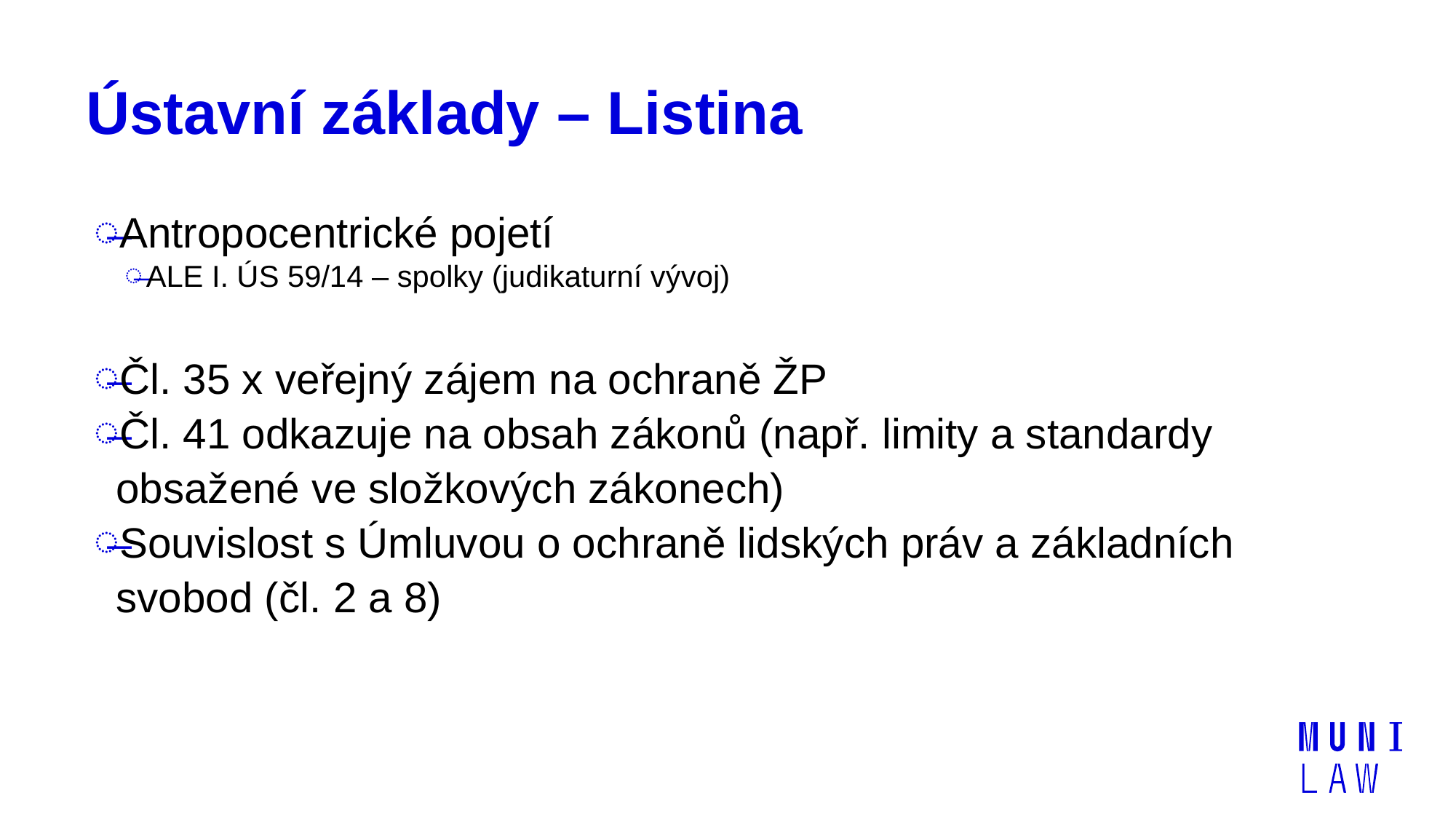

# Ústavní základy – Listina
Antropocentrické pojetí
ALE I. ÚS 59/14 – spolky (judikaturní vývoj)

Čl. 35 x veřejný zájem na ochraně ŽP
Čl. 41 odkazuje na obsah zákonů (např. limity a standardy obsažené ve složkových zákonech)
Souvislost s Úmluvou o ochraně lidských práv a základních svobod (čl. 2 a 8)